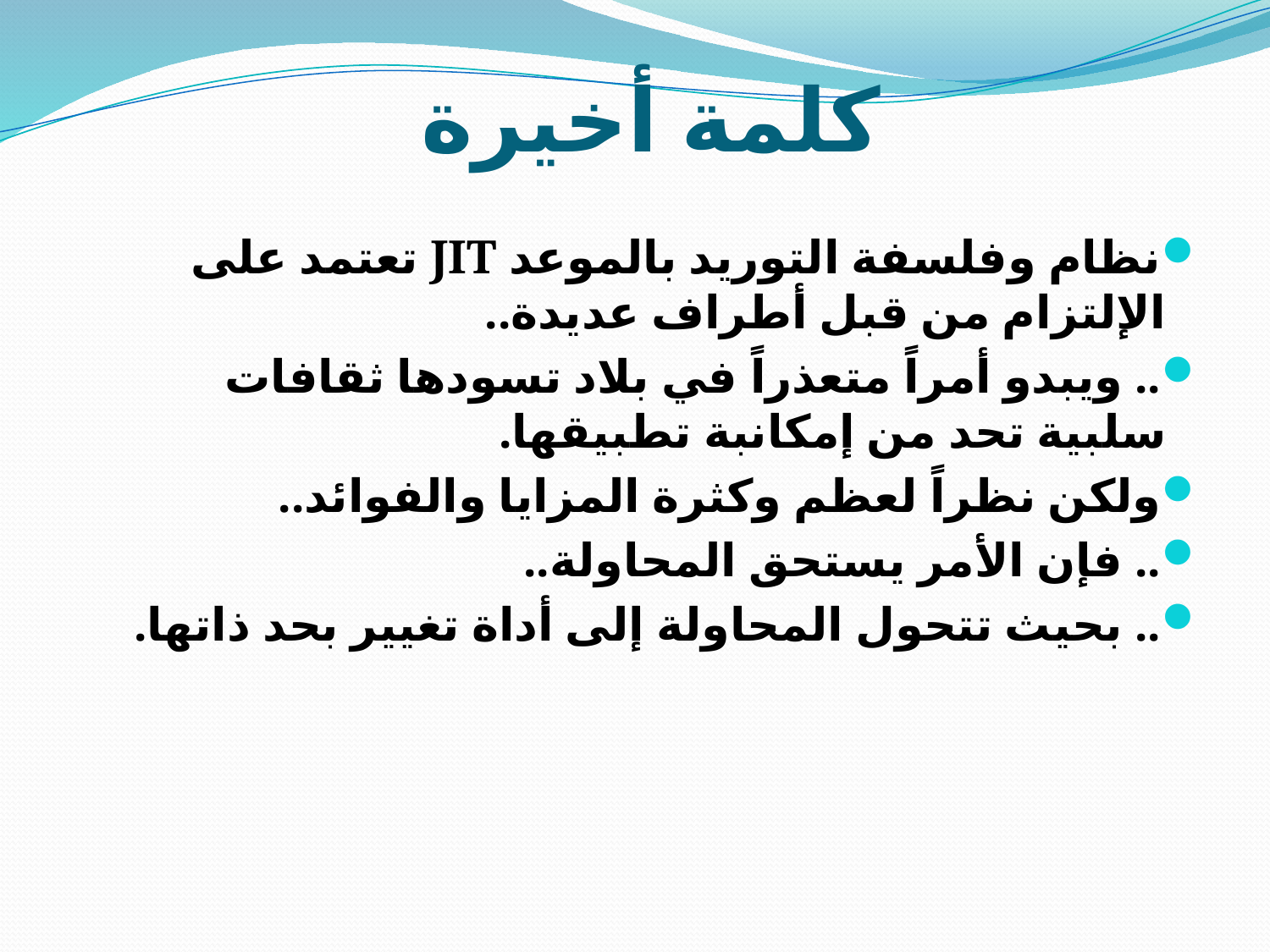

# كلمة أخيرة
نظام وفلسفة التوريد بالموعد JIT تعتمد على الإلتزام من قبل أطراف عديدة..
.. ويبدو أمراً متعذراً في بلاد تسودها ثقافات سلبية تحد من إمكانبة تطبيقها.
ولكن نظراً لعظم وكثرة المزايا والفوائد..
.. فإن الأمر يستحق المحاولة..
.. بحيث تتحول المحاولة إلى أداة تغيير بحد ذاتها.